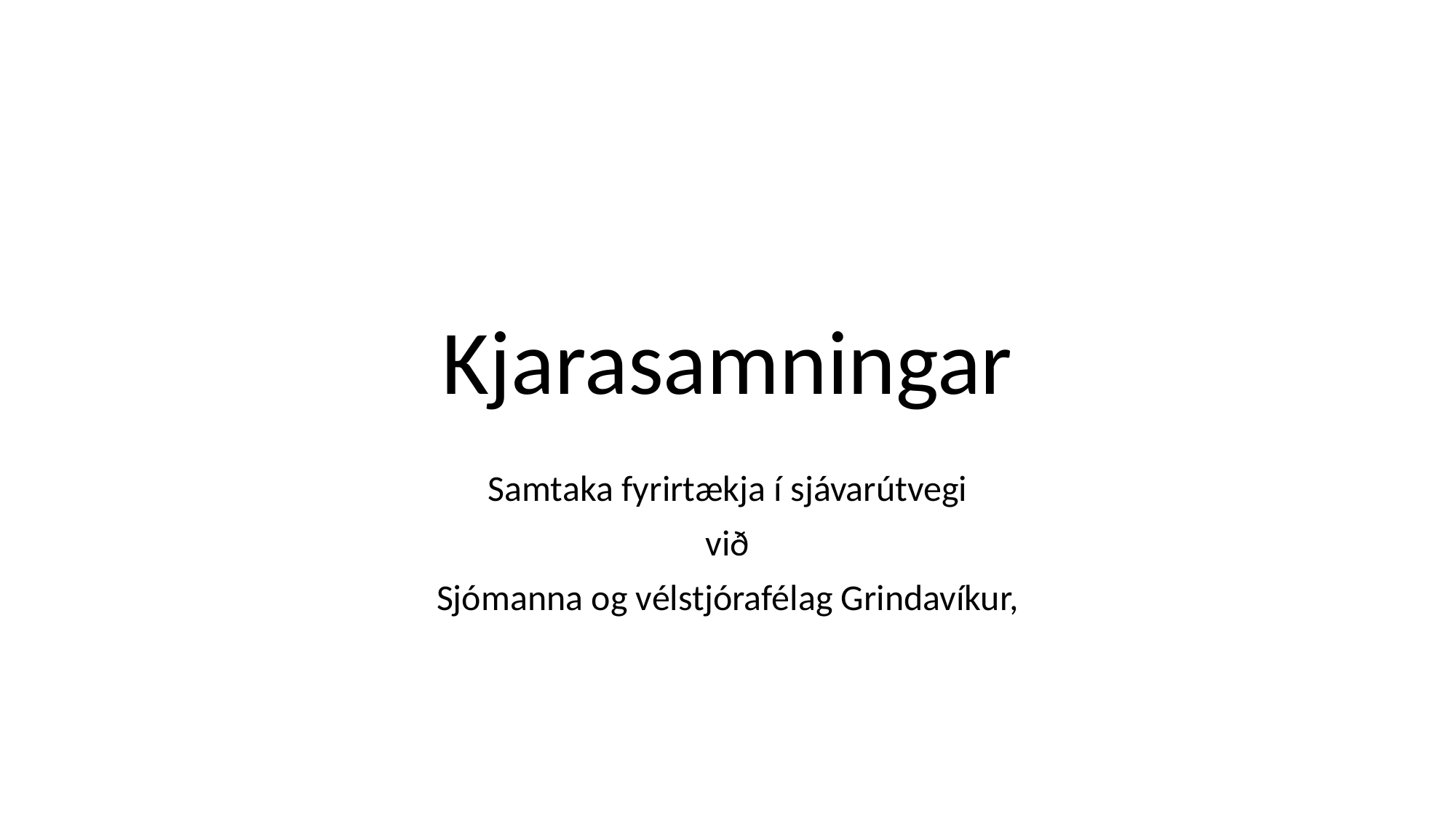

# Kjarasamningar

Samtaka fyrirtækja í sjávarútvegi
við
Sjómanna og vélstjórafélag Grindavíkur,